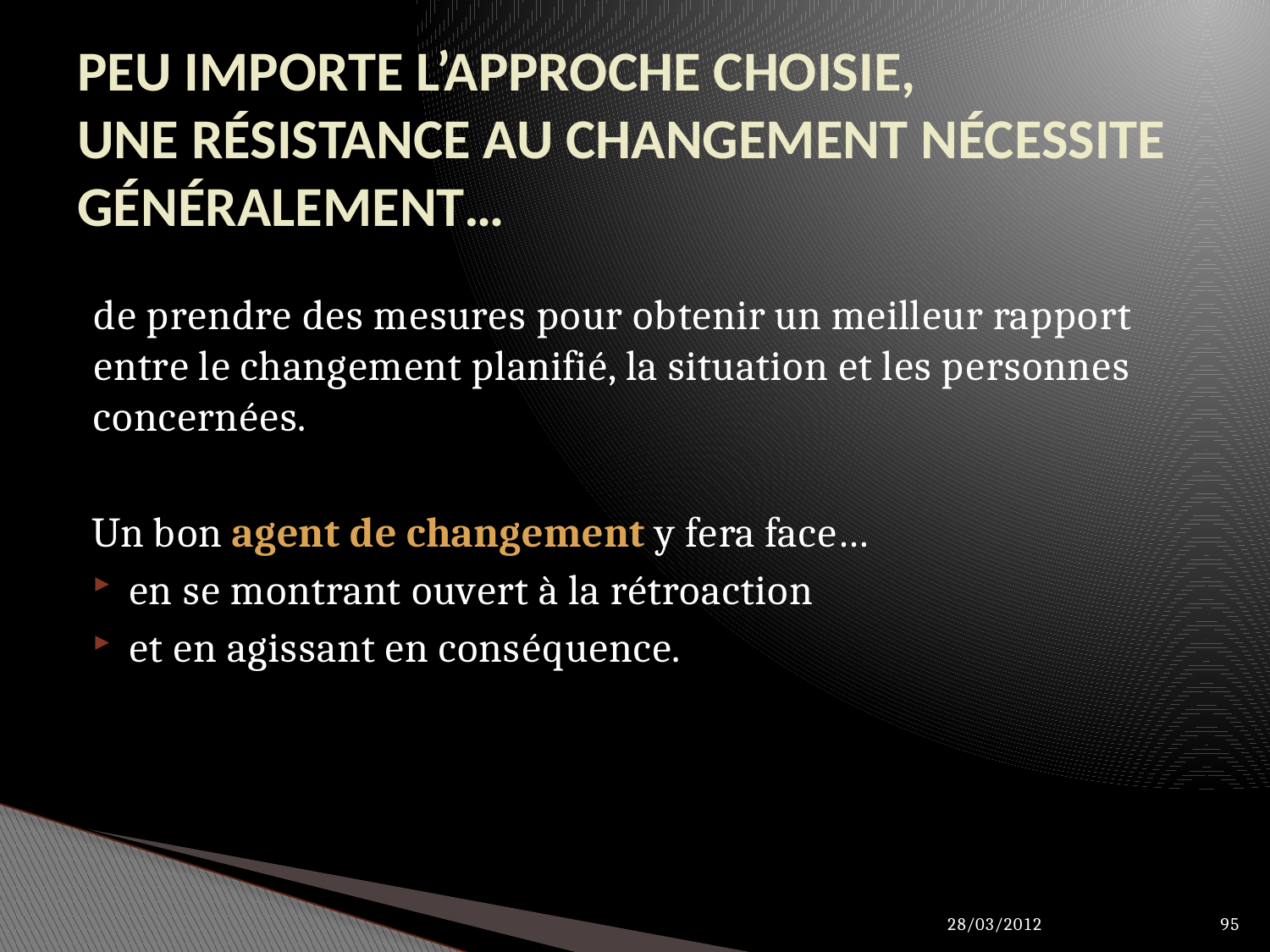

# PEU IMPORTE L’APPROCHE CHOISIE, UNE RÉSISTANCE AU CHANGEMENT NÉCESSITE GÉNÉRALEMENT…

de prendre des mesures pour obtenir un meilleur rapport entre le changement planifié, la situation et les personnes concernées.

Un bon agent de changement y fera face…
en se montrant ouvert à la rétroaction
et en agissant en conséquence.

28/03/2012

95